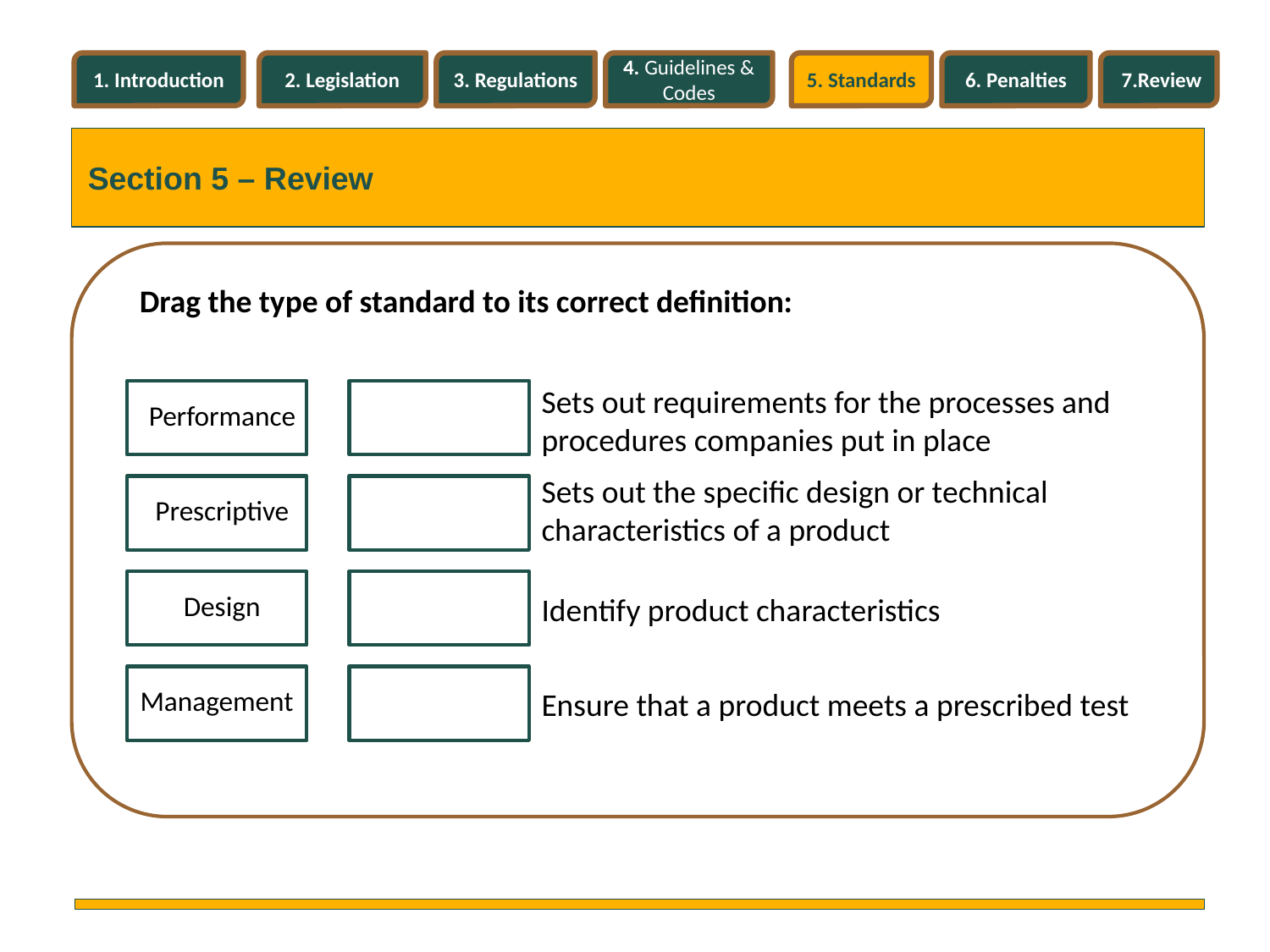

1. Introduction
2. Legislation
3. Regulations
4. Guidelines & Codes
5. Standards
6. Penalties
7.Review

Section 5 – Review

Drag the type of standard to its correct definition:
Sets out requirements for the processes and procedures companies put in place

Performance

Sets out the specific design or technical characteristics of a product

Prescriptive

Design

Identify product characteristics

Management

Ensure that a product meets a prescribed test